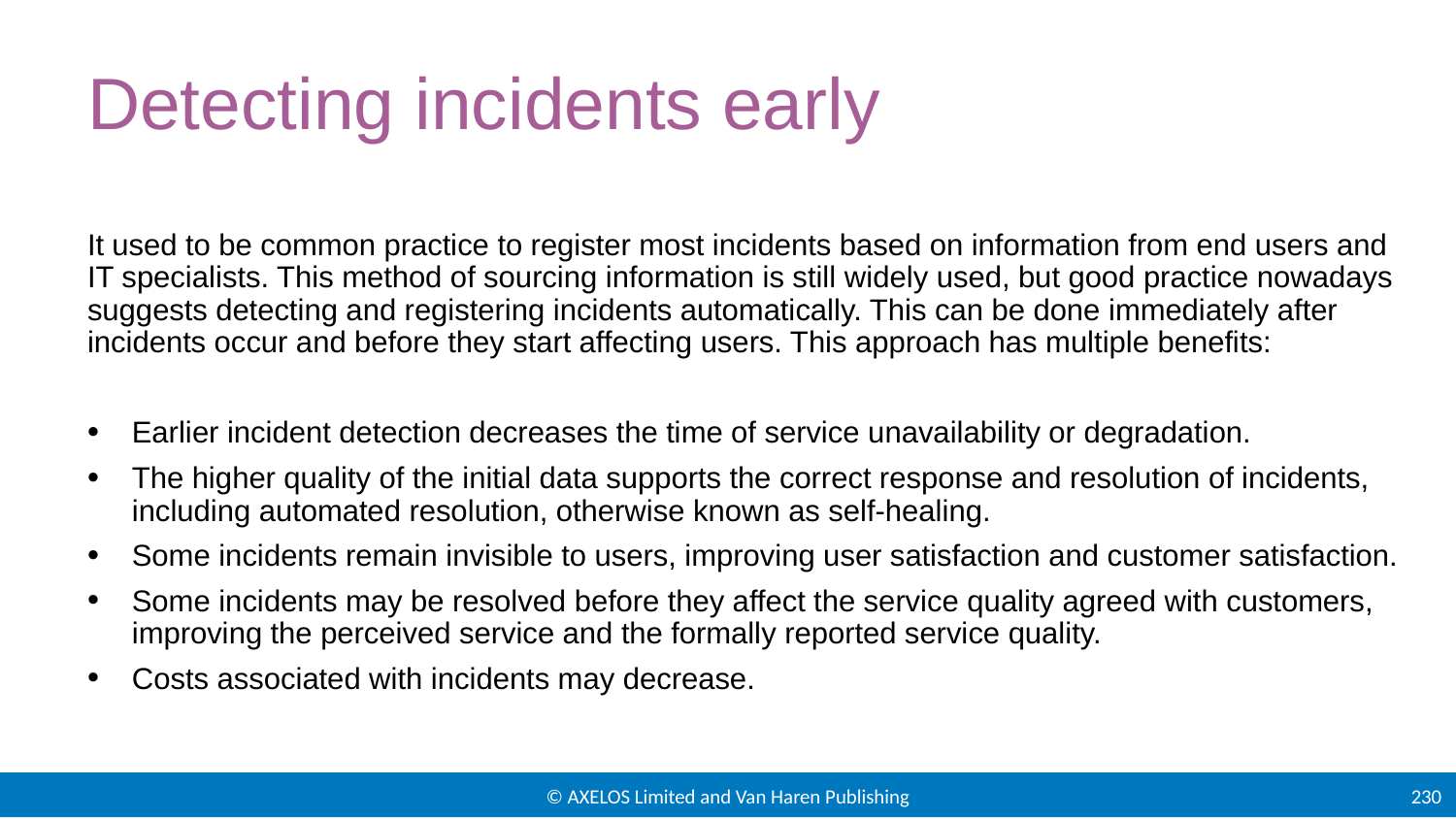

# Detecting incidents early
It used to be common practice to register most incidents based on information from end users and IT specialists. This method of sourcing information is still widely used, but good practice nowadays suggests detecting and registering incidents automatically. This can be done immediately after incidents occur and before they start affecting users. This approach has multiple benefits:

Earlier incident detection decreases the time of service unavailability or degradation.
The higher quality of the initial data supports the correct response and resolution of incidents, including automated resolution, otherwise known as self-healing.
Some incidents remain invisible to users, improving user satisfaction and customer satisfaction.
Some incidents may be resolved before they affect the service quality agreed with customers, improving the perceived service and the formally reported service quality.
Costs associated with incidents may decrease.